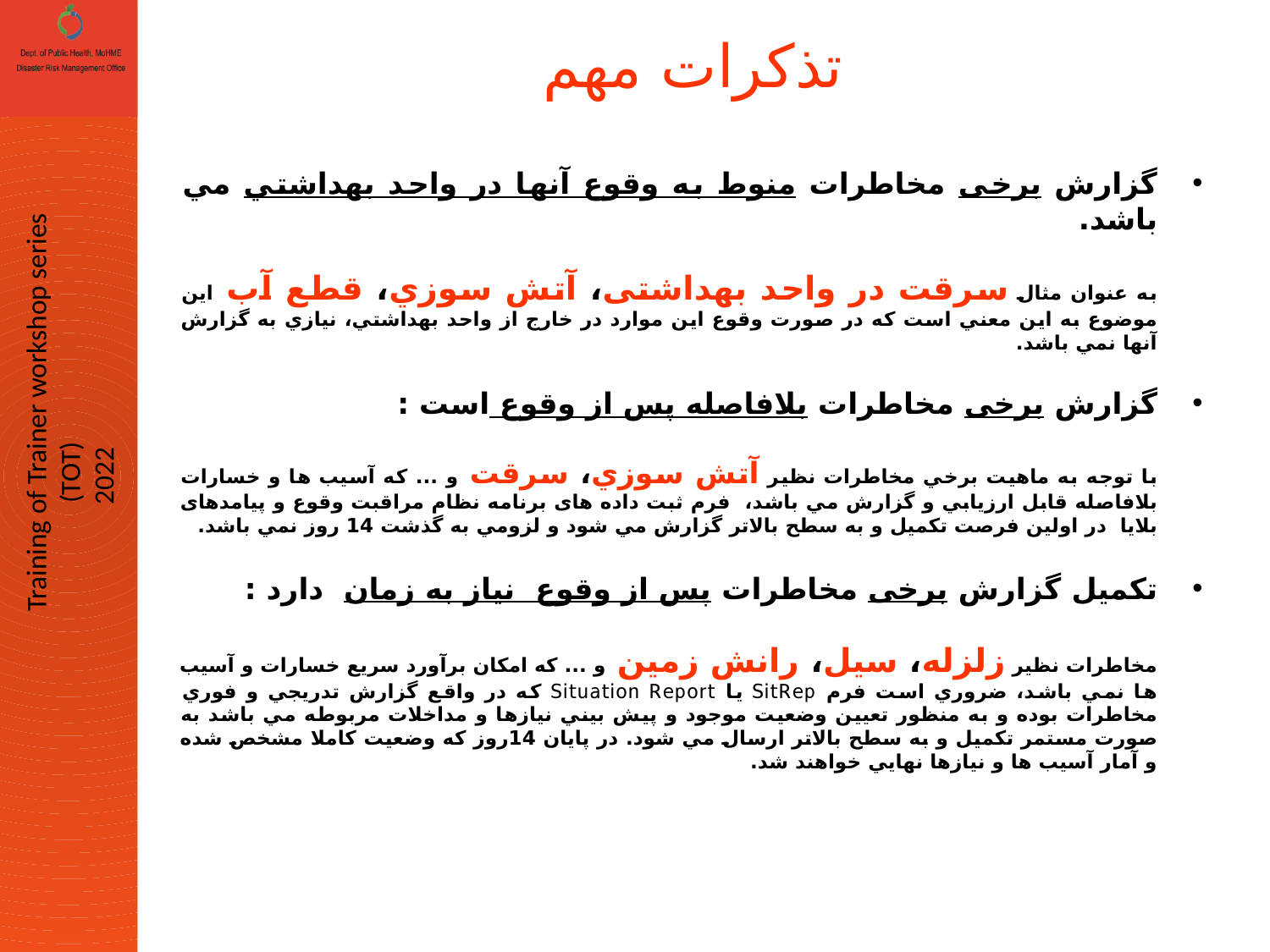

# تذکرات مهم
گزارش برخی مخاطرات منوط به وقوع آنها در واحد بهداشتي مي باشد.

به عنوان مثال سرقت در واحد بهداشتی، آتش سوزي، قطع آب اين موضوع به اين معني است كه در صورت وقوع اين موارد در خارج از واحد بهداشتي، نيازي به گزارش آنها نمي باشد.

گزارش برخی مخاطرات بلافاصله پس از وقوع است :

با توجه به ماهيت برخي مخاطرات نظير آتش سوزي، سرقت و ... كه آسيب ها و خسارات بلافاصله قابل ارزيابي و گزارش مي باشد،  فرم ثبت داده های برنامه نظام مراقبت وقوع و پیامدهای بلایا  در اولين فرصت تكميل و به سطح بالاتر گزارش مي شود و لزومي به گذشت 14 روز نمي باشد.

تکمیل گزارش برخی مخاطرات پس از وقوع  نیاز به زمان  دارد :

مخاطرات نظير زلزله، سيل، رانش زمين و ... كه امكان برآورد سريع خسارات و آسيب ها نمي باشد، ضروري است فرم SitRep يا Situation Report كه در واقع گزارش تدريجي و فوري مخاطرات بوده و به منظور تعيين وضعيت موجود و پيش بيني نيازها و مداخلات مربوطه مي باشد به صورت مستمر تكميل و به سطح بالاتر ارسال مي شود. در پايان 14روز كه وضعيت كاملا مشخص شده و آمار آسيب ها و نيازها نهايي خواهند شد.